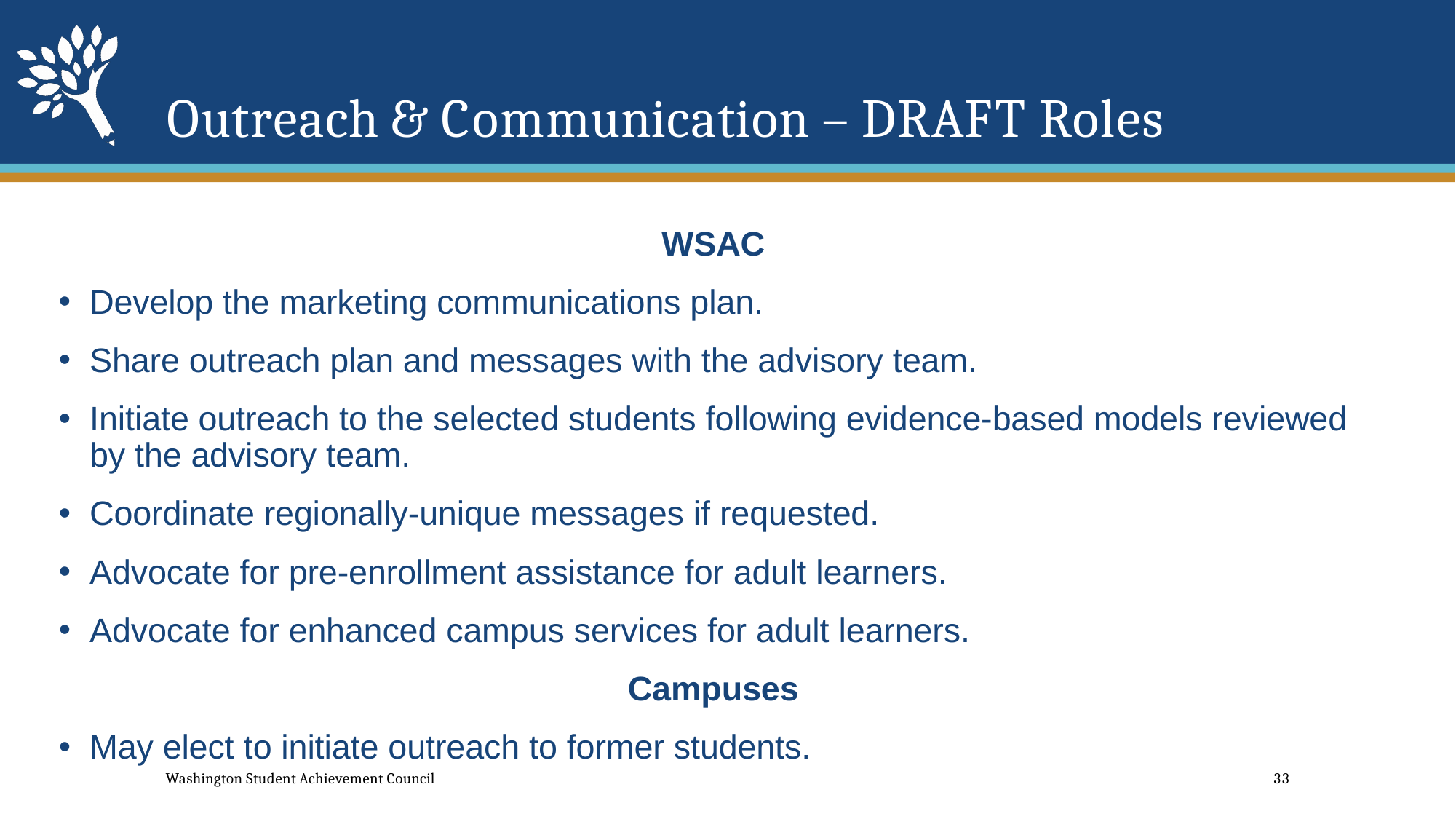

# Outreach & Communication – DRAFT Roles
WSAC
Develop the marketing communications plan.
Share outreach plan and messages with the advisory team.
Initiate outreach to the selected students following evidence-based models reviewed by the advisory team.
Coordinate regionally-unique messages if requested.
Advocate for pre-enrollment assistance for adult learners.
Advocate for enhanced campus services for adult learners.
Campuses
May elect to initiate outreach to former students.

Washington Student Achievement Council
33